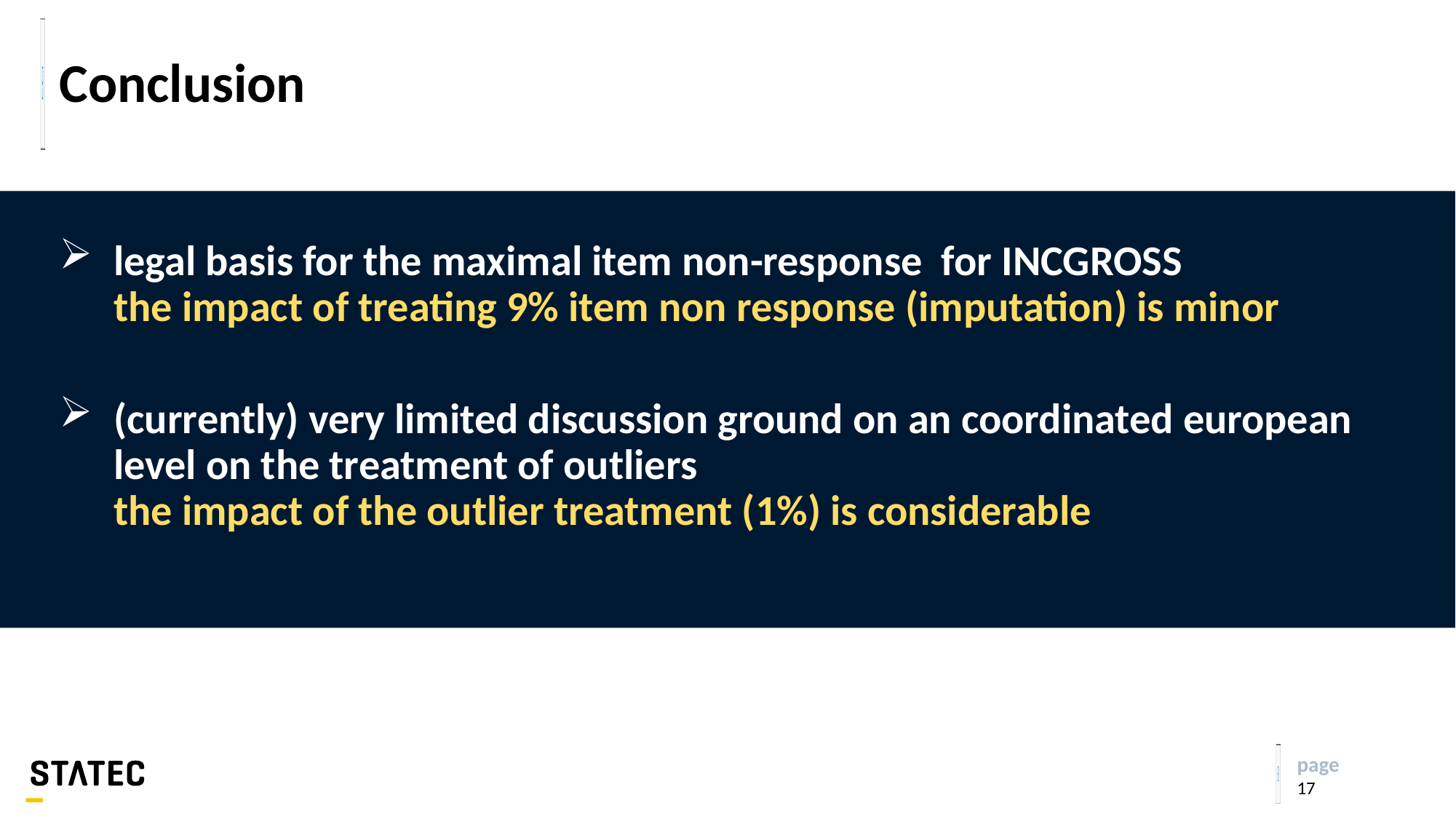

# Conclusion
legal basis for the maximal item non-response  for INCGROSS
the impact of treating 9% item non response (imputation) is minor
(currently) very limited discussion ground on an coordinated european level on the treatment of outliers
the impact of the outlier treatment (1%) is considerable